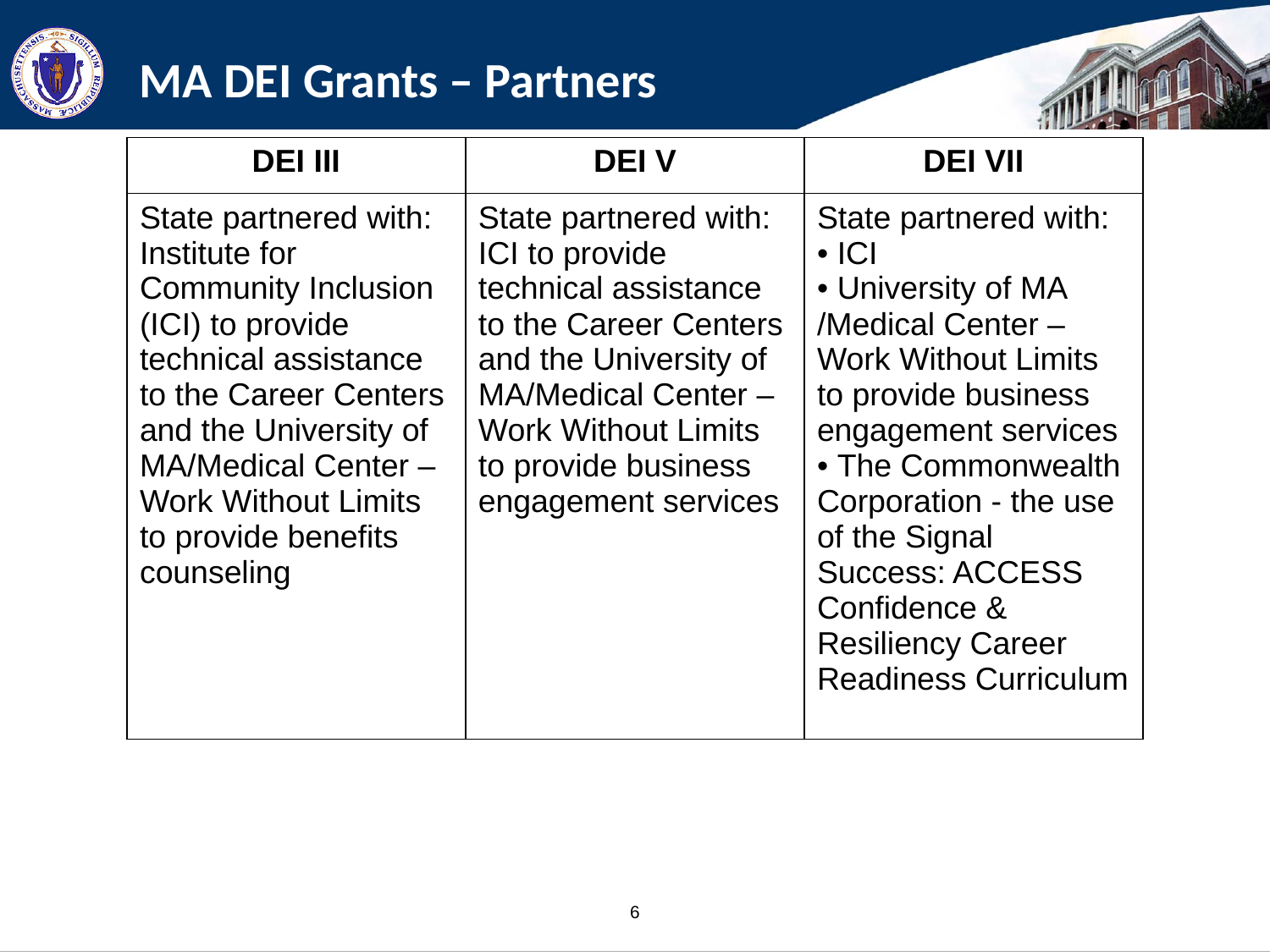

MA DEI Grants – Partners
| DEI III | DEI V | DEI VII |
| --- | --- | --- |
| State partnered with: Institute for Community Inclusion (ICI) to provide technical assistance to the Career Centers and the University of MA/Medical Center – Work Without Limits to provide benefits counseling | State partnered with: ICI to provide technical assistance to the Career Centers and the University of MA/Medical Center – Work Without Limits to provide business engagement services | State partnered with: • ICI • University of MA /Medical Center – Work Without Limits to provide business engagement services • The Commonwealth Corporation - the use of the Signal Success: ACCESS Confidence & Resiliency Career Readiness Curriculum |